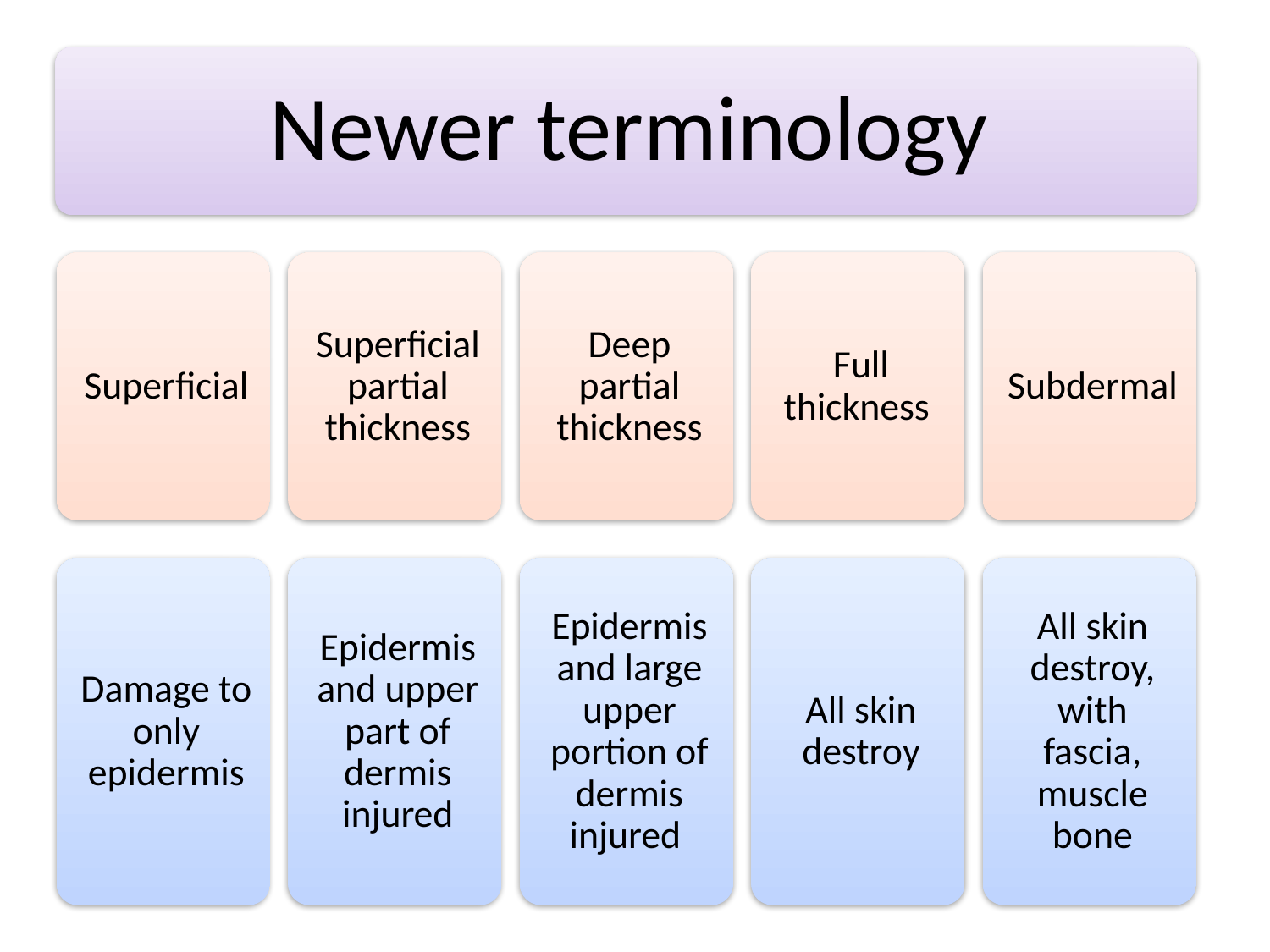

#
Newer terminology
Superficial
Damage to only epidermis
Superficial partial thickness
Epidermis and upper part of dermis injured
Deep partial thickness
Epidermis and large upper portion of dermis injured
Full thickness
All skin destroy
Subdermal
All skin destroy, with fascia, muscle bone